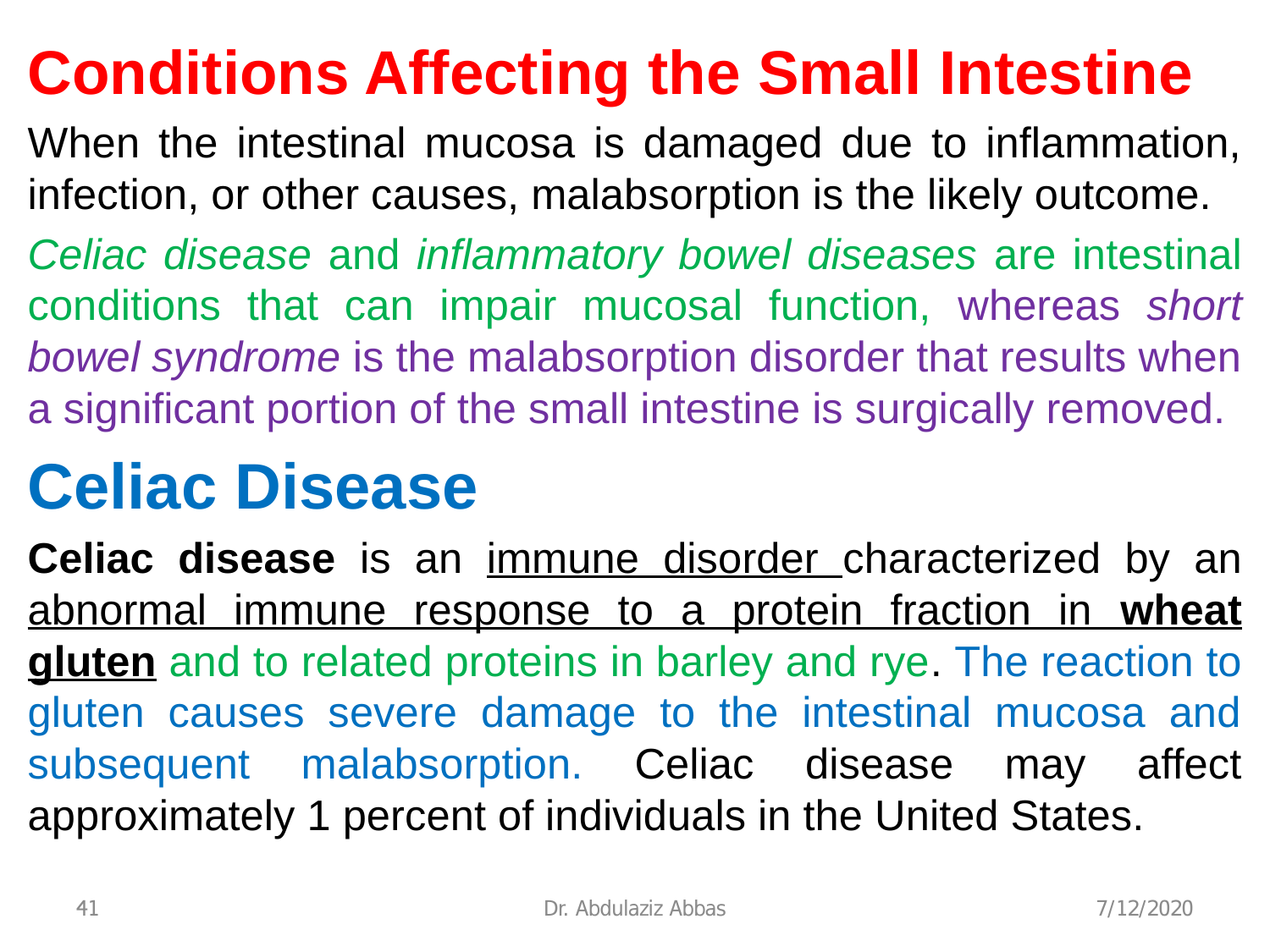

Conditions Affecting the Small Intestine
When the intestinal mucosa is damaged due to inflammation, infection, or other causes, malabsorption is the likely outcome.
Celiac disease and inflammatory bowel diseases are intestinal conditions that can impair mucosal function, whereas short bowel syndrome is the malabsorption disorder that results when a significant portion of the small intestine is surgically removed.
Celiac Disease
Celiac disease is an immune disorder characterized by an abnormal immune response to a protein fraction in wheat gluten and to related proteins in barley and rye. The reaction to gluten causes severe damage to the intestinal mucosa and subsequent malabsorption. Celiac disease may affect approximately 1 percent of individuals in the United States.

41
Dr. Abdulaziz Abbas
7/12/2020